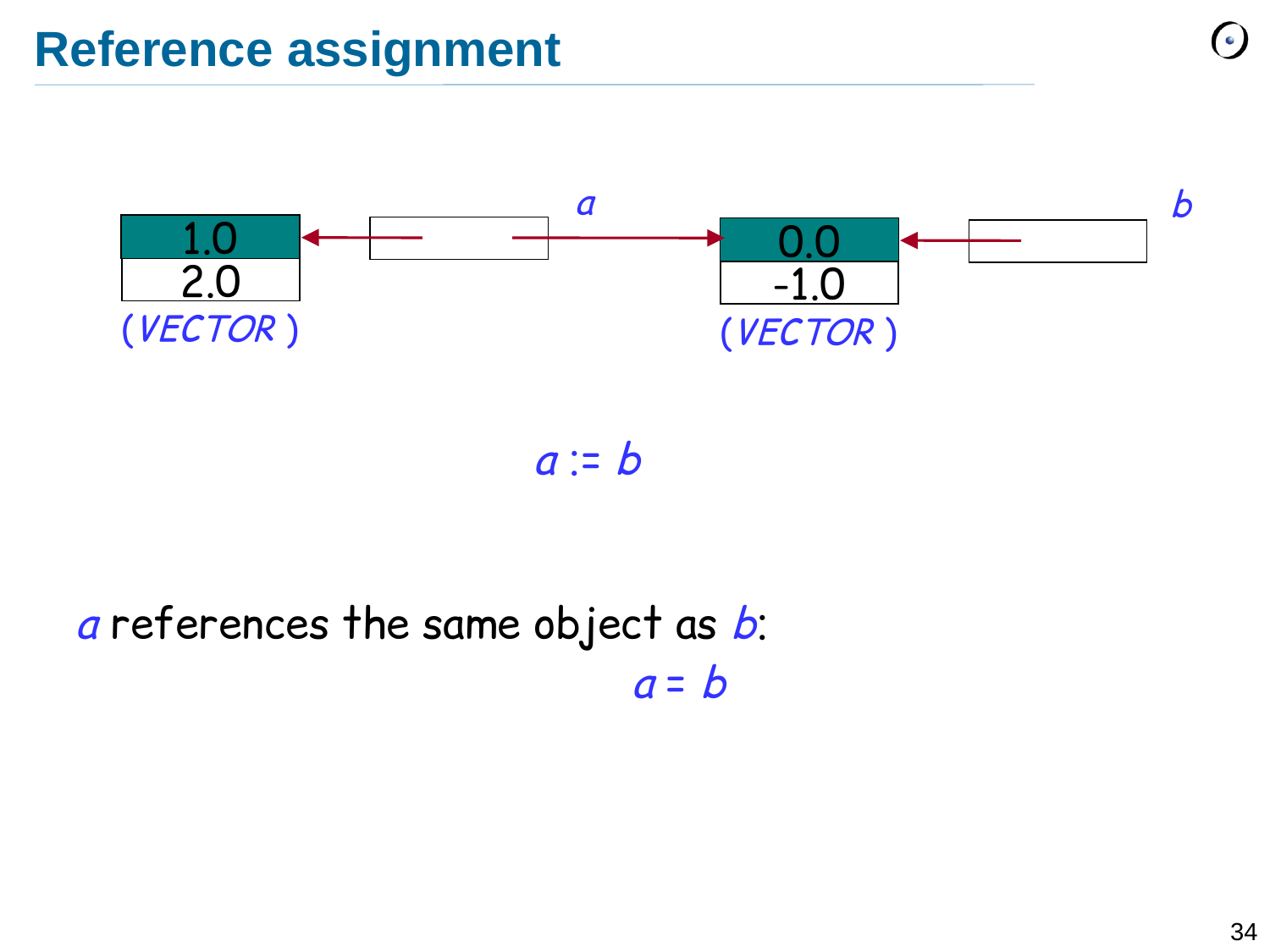

# Reference assignment
a
b
1.0

0.0

2.0
-1.0
(VECTOR )
(VECTOR )
a := b
a references the same object as b:
					a = b